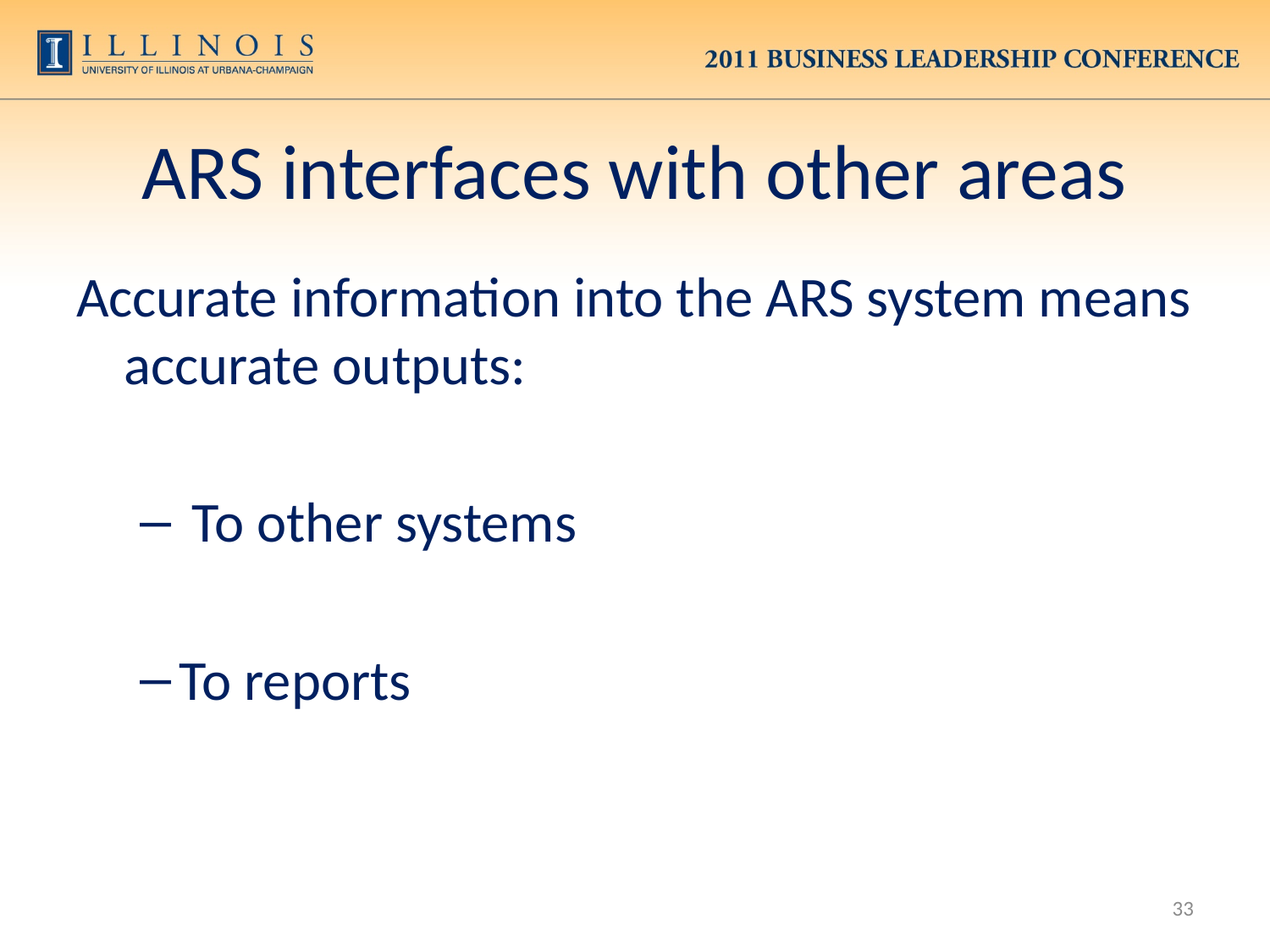

# ARS interfaces with other areas
Accurate information into the ARS system means accurate outputs:

 To other systems

To reports
33